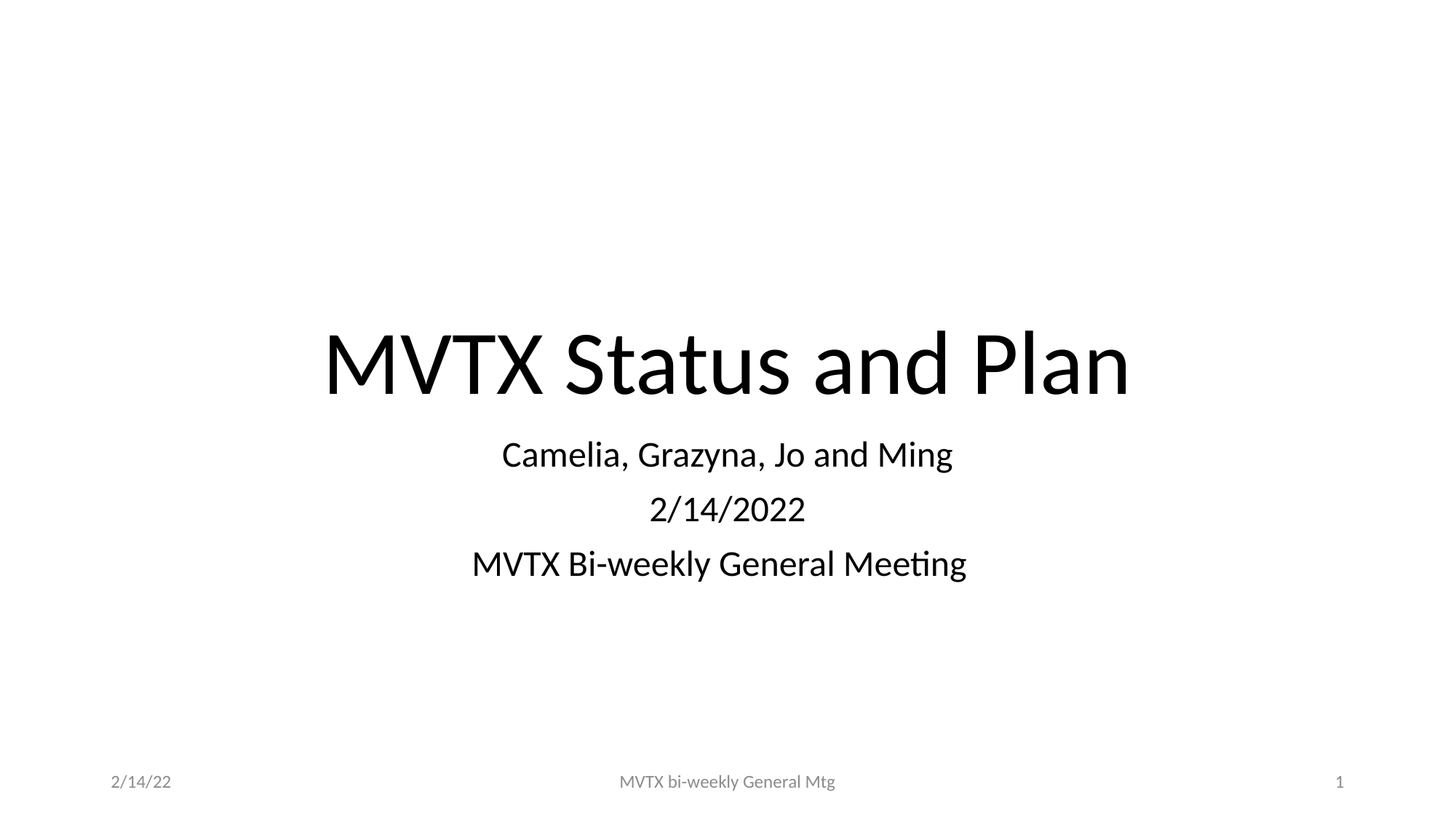

# MVTX Status and Plan
Camelia, Grazyna, Jo and Ming
2/14/2022
MVTX Bi-weekly General Meeting

2/14/22
MVTX bi-weekly General Mtg
1